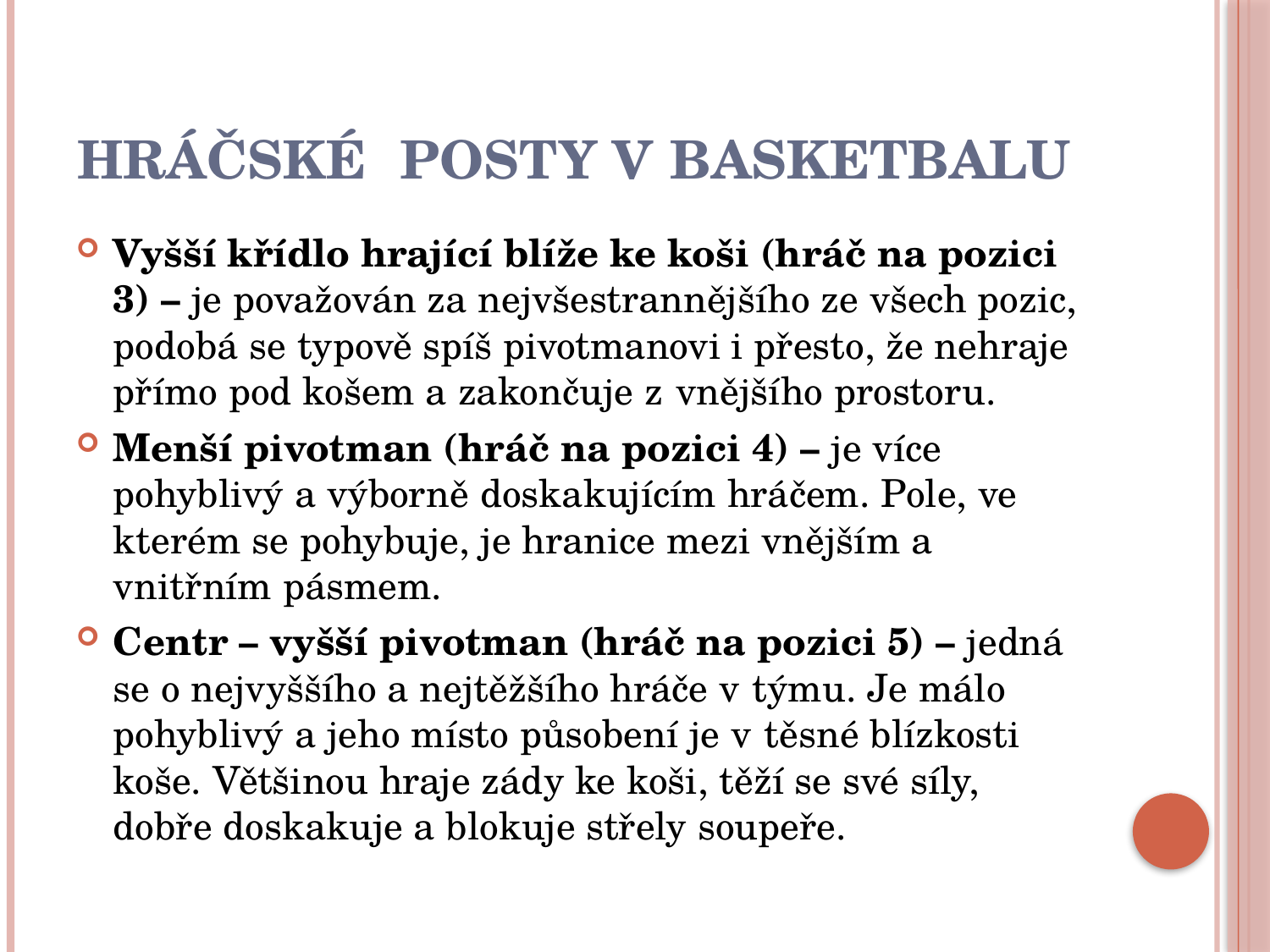

# Hráčské  posty v basketbalu
Vyšší křídlo hrající blíže ke koši (hráč na pozici 3) – je považován za nejvšestrannějšího ze všech pozic, podobá se typově spíš pivotmanovi i přesto, že nehraje přímo pod košem a zakončuje z vnějšího prostoru.
Menší pivotman (hráč na pozici 4) – je více pohyblivý a výborně doskakujícím hráčem. Pole, ve kterém se pohybuje, je hranice mezi vnějším a vnitřním pásmem.
Centr – vyšší pivotman (hráč na pozici 5) – jedná se o nejvyššího a nejtěžšího hráče v týmu. Je málo pohyblivý a jeho místo působení je v těsné blízkosti koše. Většinou hraje zády ke koši, těží se své síly, dobře doskakuje a blokuje střely soupeře.